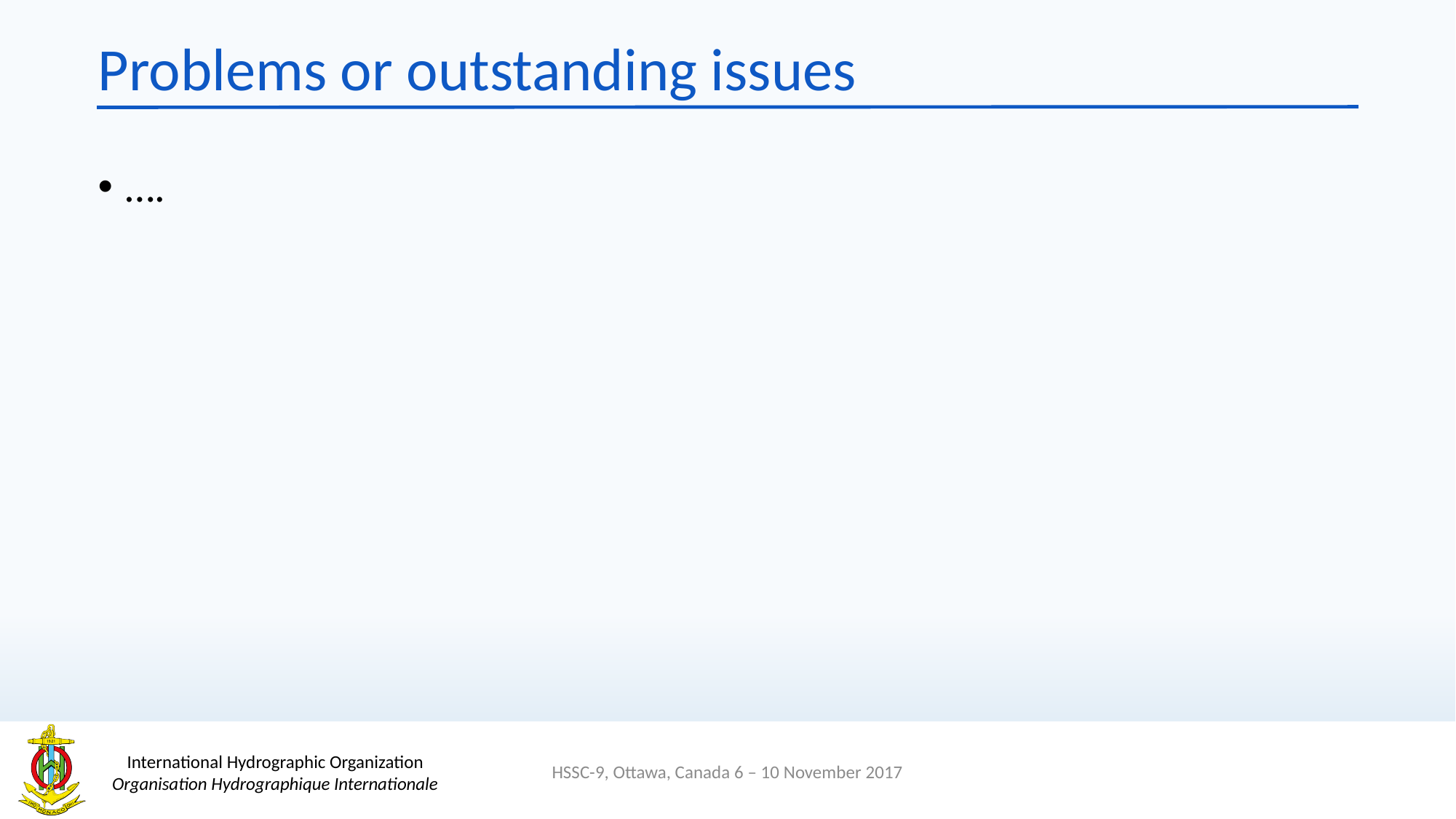

# Problems or outstanding issues
….
HSSC-9, Ottawa, Canada 6 – 10 November 2017